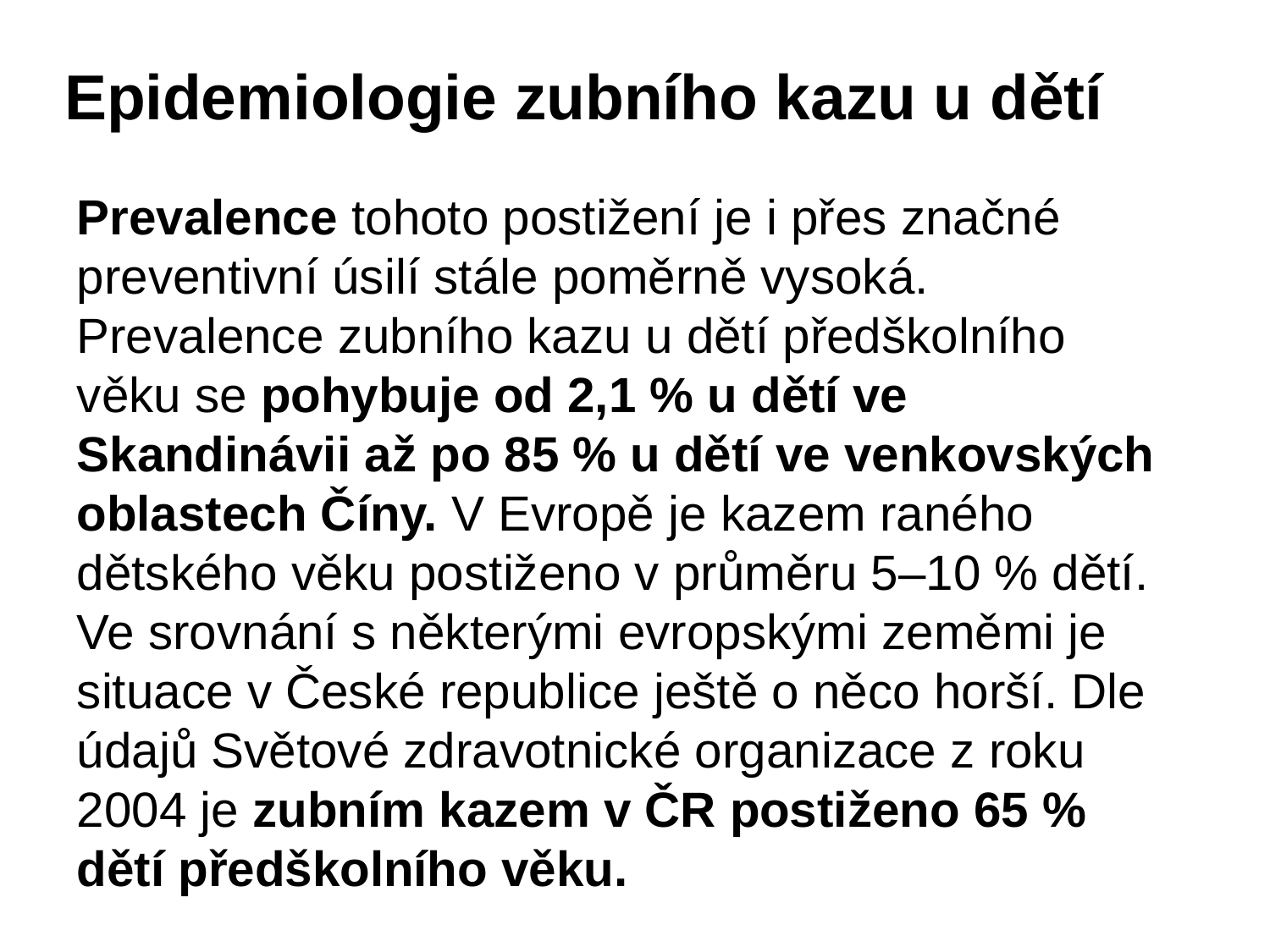

# Epidemiologie zubního kazu u dětí
Prevalence tohoto postižení je i přes značné preventivní úsilí stále poměrně vysoká. Prevalence zubního kazu u dětí předškolního věku se pohybuje od 2,1 % u dětí ve Skandinávii až po 85 % u dětí ve venkovských oblastech Číny. V Evropě je kazem raného dětského věku postiženo v průměru 5–10 % dětí. Ve srovnání s některými evropskými zeměmi je situace v České republice ještě o něco horší. Dle údajů Světové zdravotnické organizace z roku 2004 je zubním kazem v ČR postiženo 65 % dětí předškolního věku.